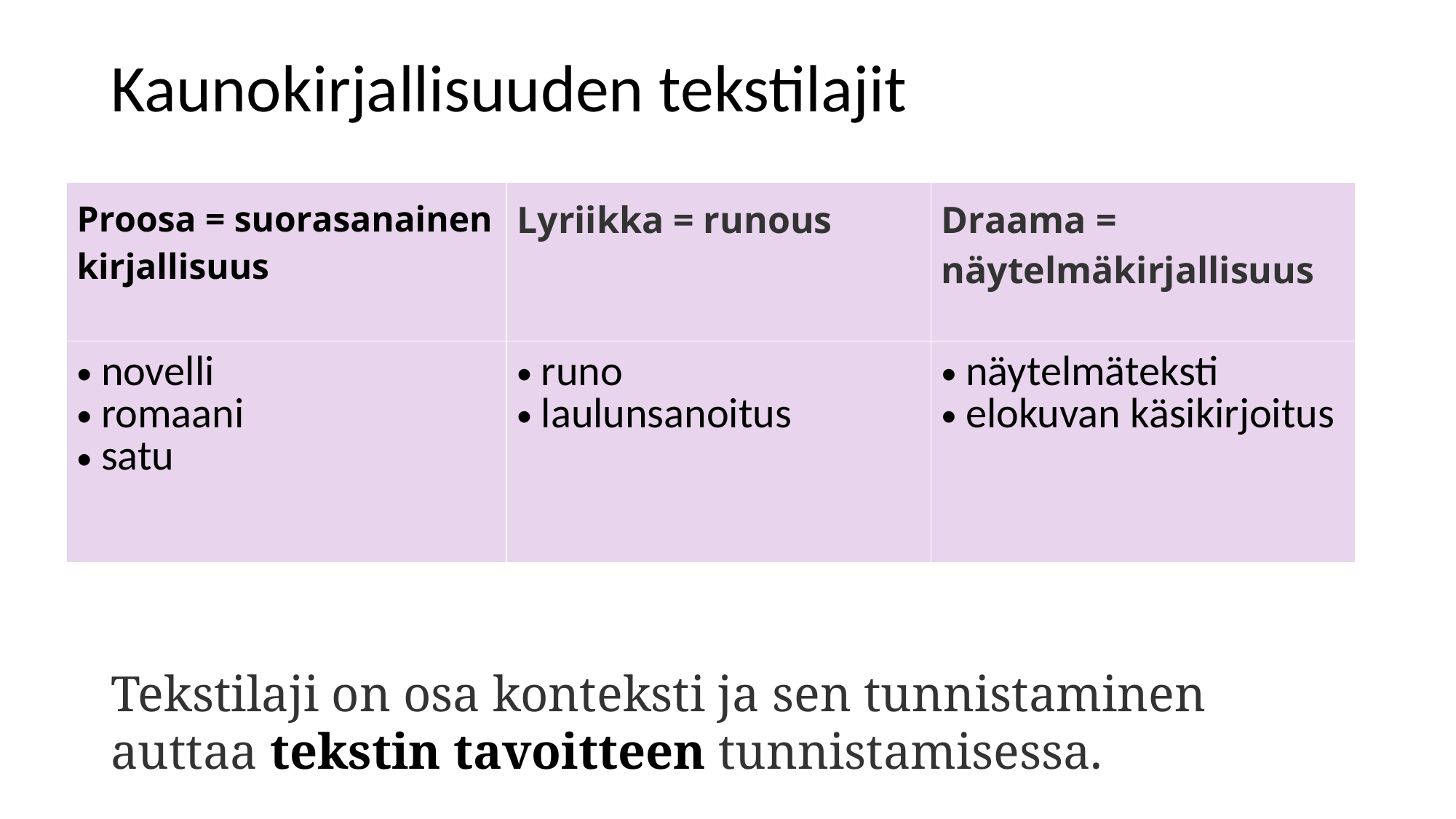

# Kaunokirjallisuuden tekstilajit
| Proosa = suorasanainen kirjallisuus | Lyriikka = runous | Draama = näytelmäkirjallisuus |
| --- | --- | --- |
| novelli romaani satu | runo laulunsanoitus | näytelmäteksti elokuvan käsikirjoitus |
Tekstilaji on osa konteksti ja sen tunnistaminen auttaa tekstin tavoitteen tunnistamisessa.